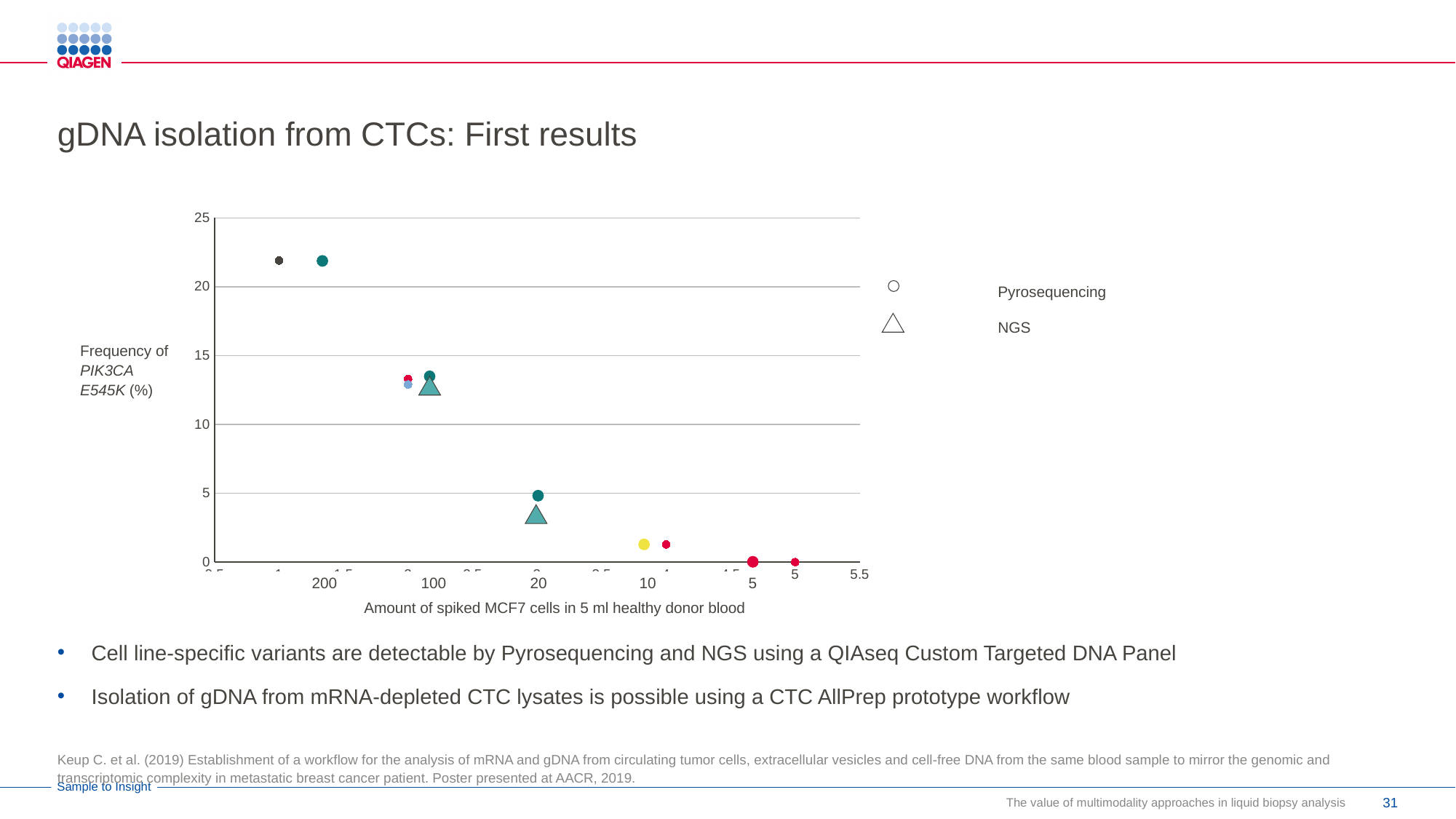

# gDNA isolation from CTCs: First results

### Chart

| Category | NGS  | PyroSeq |
|---|---|---|

	200	100	20	10	5
Pyrosequencing
NGS
Frequency of PIK3CA E545K (%)
Amount of spiked MCF7 cells in 5 ml healthy donor blood
Cell line-specific variants are detectable by Pyrosequencing and NGS using a QIAseq Custom Targeted DNA Panel
Isolation of gDNA from mRNA-depleted CTC lysates is possible using a CTC AllPrep prototype workflow

Keup C. et al. (2019) Establishment of a workflow for the analysis of mRNA and gDNA from circulating tumor cells, extracellular vesicles and cell-free DNA from the same blood sample to mirror the genomic and transcriptomic complexity in metastatic breast cancer patient. Poster presented at AACR, 2019.
The value of multimodality approaches in liquid biopsy analysis
31